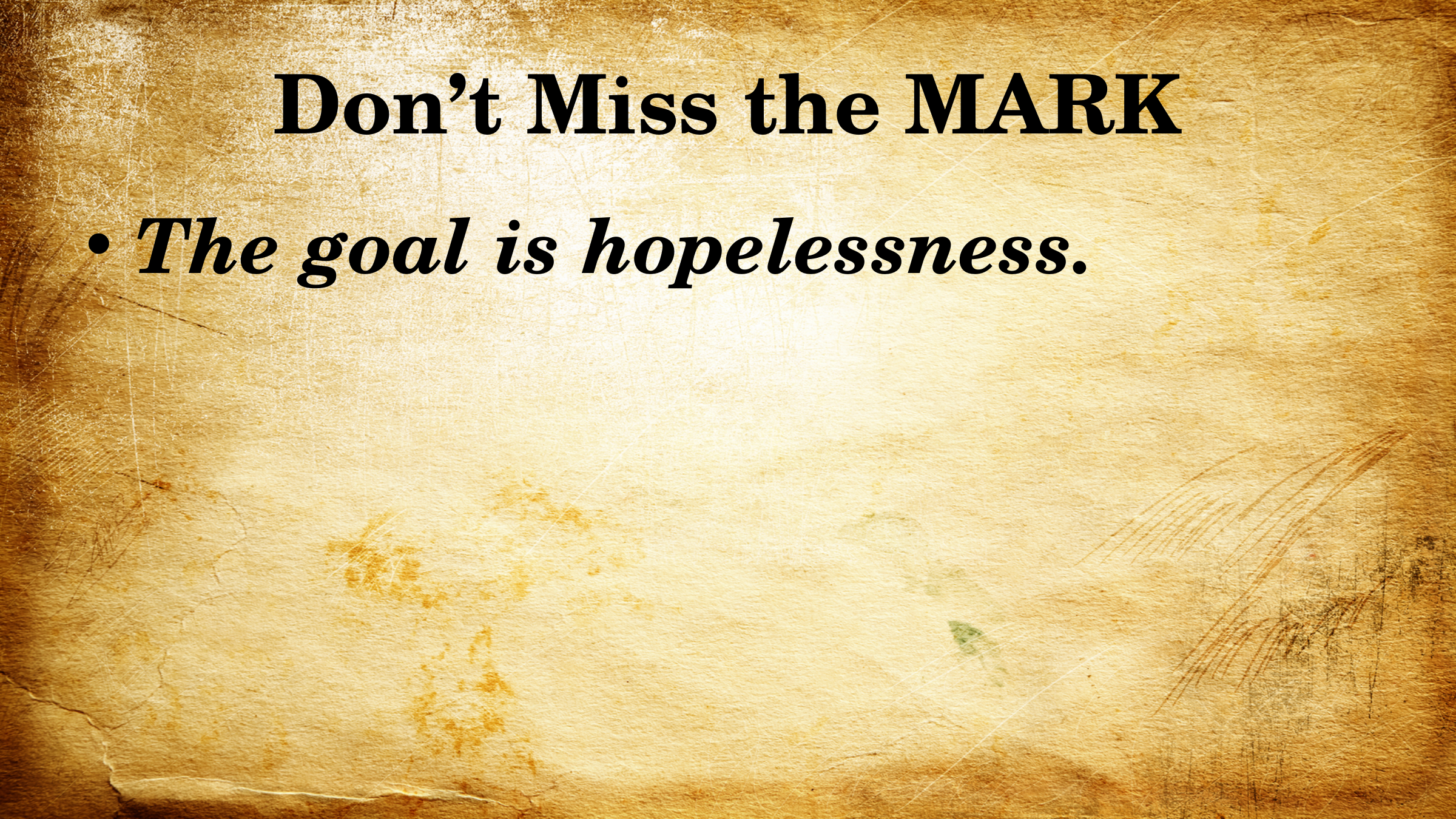

# Don’t Miss the MARK
The goal is hopelessness.